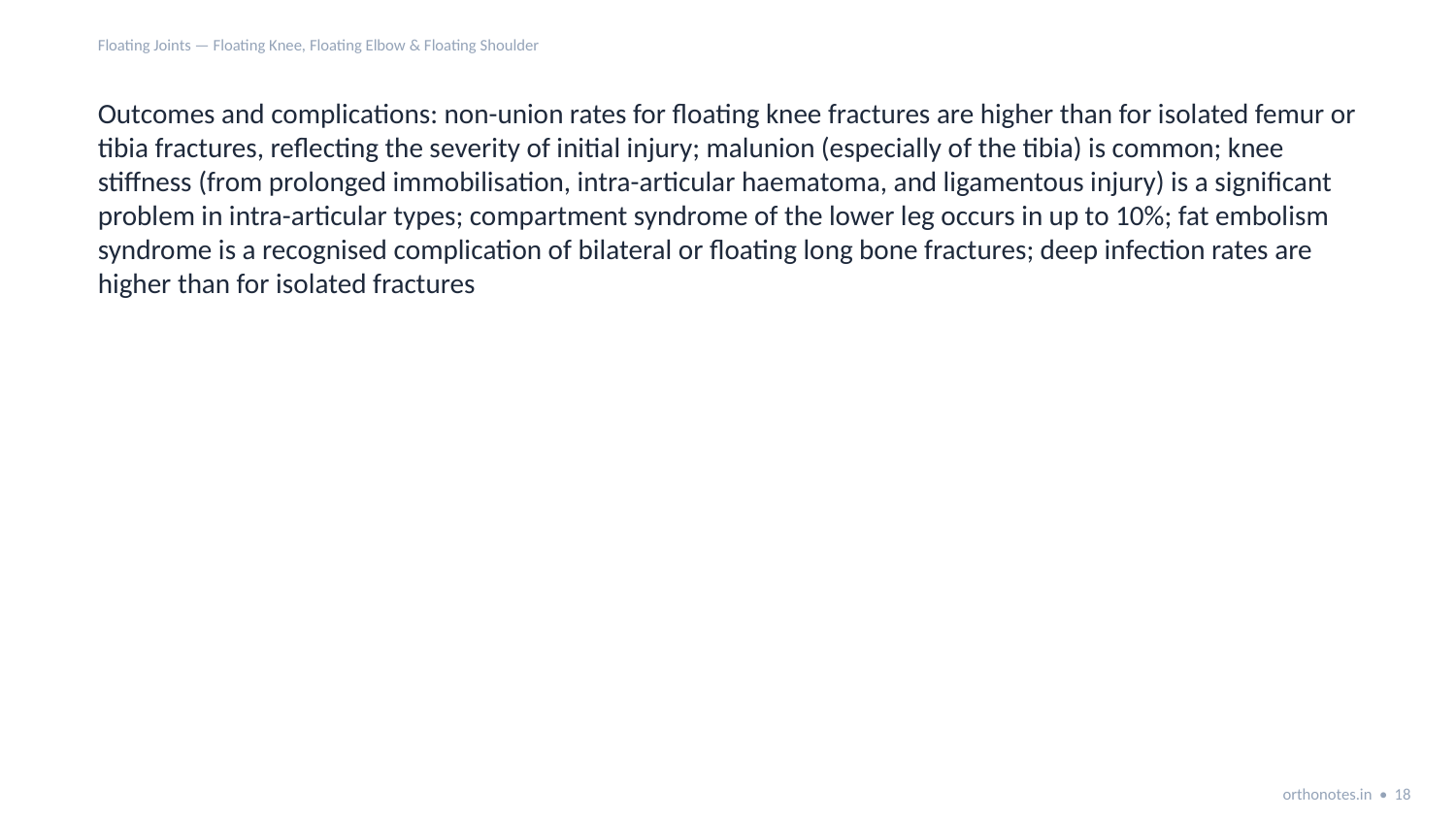

Floating Joints — Floating Knee, Floating Elbow & Floating Shoulder
Outcomes and complications: non-union rates for floating knee fractures are higher than for isolated femur or tibia fractures, reflecting the severity of initial injury; malunion (especially of the tibia) is common; knee stiffness (from prolonged immobilisation, intra-articular haematoma, and ligamentous injury) is a significant problem in intra-articular types; compartment syndrome of the lower leg occurs in up to 10%; fat embolism syndrome is a recognised complication of bilateral or floating long bone fractures; deep infection rates are higher than for isolated fractures
orthonotes.in  •  18